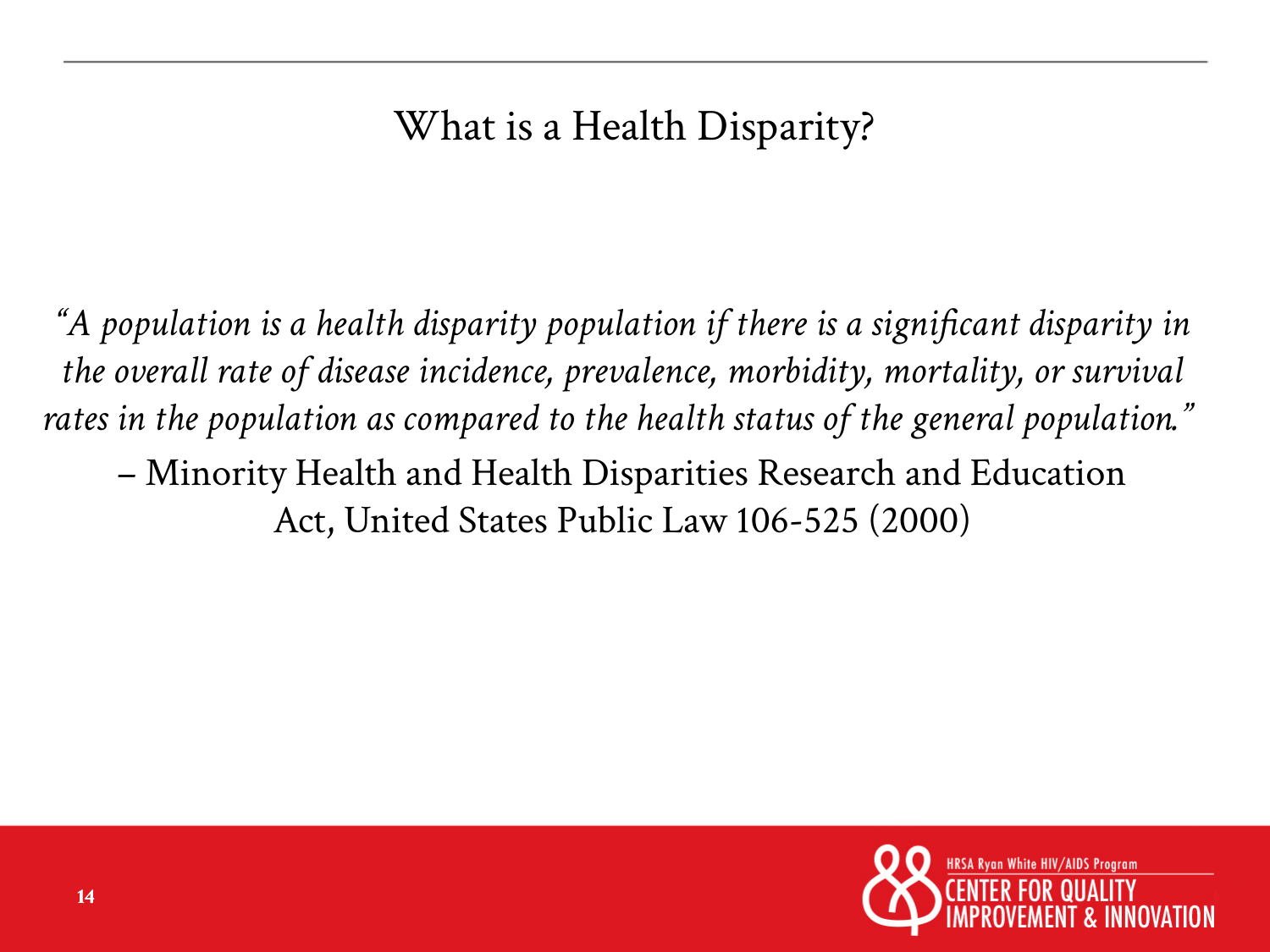

# What is a Health Disparity?
“A population is a health disparity population if there is a significant disparity in the overall rate of disease incidence, prevalence, morbidity, mortality, or survival rates in the population as compared to the health status of the general population.”
– Minority Health and Health Disparities Research and Education Act, United States Public Law 106-525 (2000)